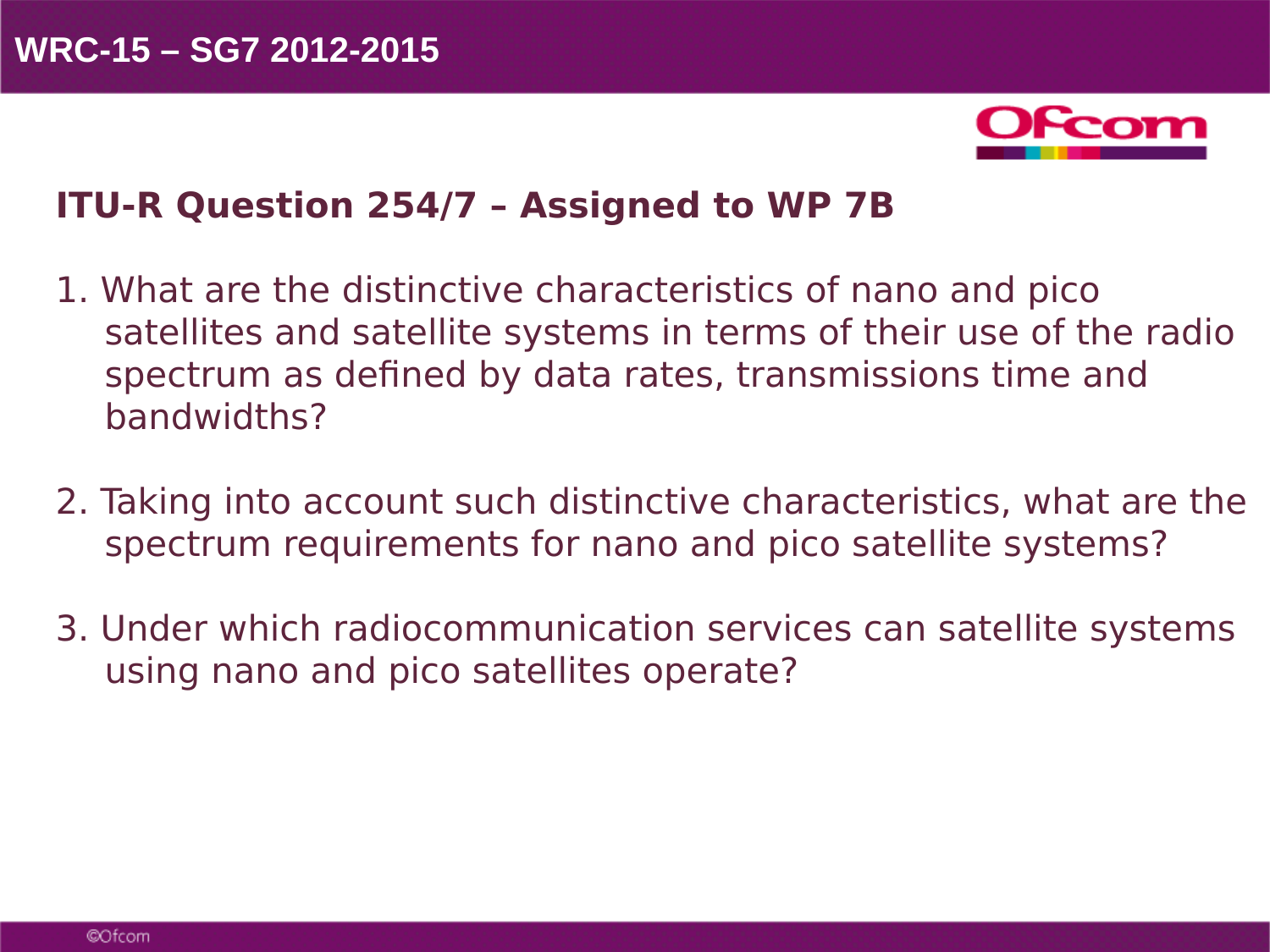

WRC-15 – SG7 2012-2015
ITU-R Question 254/7 – Assigned to WP 7B

1. What are the distinctive characteristics of nano and pico satellites and satellite systems in terms of their use of the radio spectrum as defined by data rates, transmissions time and bandwidths?

2. Taking into account such distinctive characteristics, what are the spectrum requirements for nano and pico satellite systems?

3. Under which radiocommunication services can satellite systems using nano and pico satellites operate?